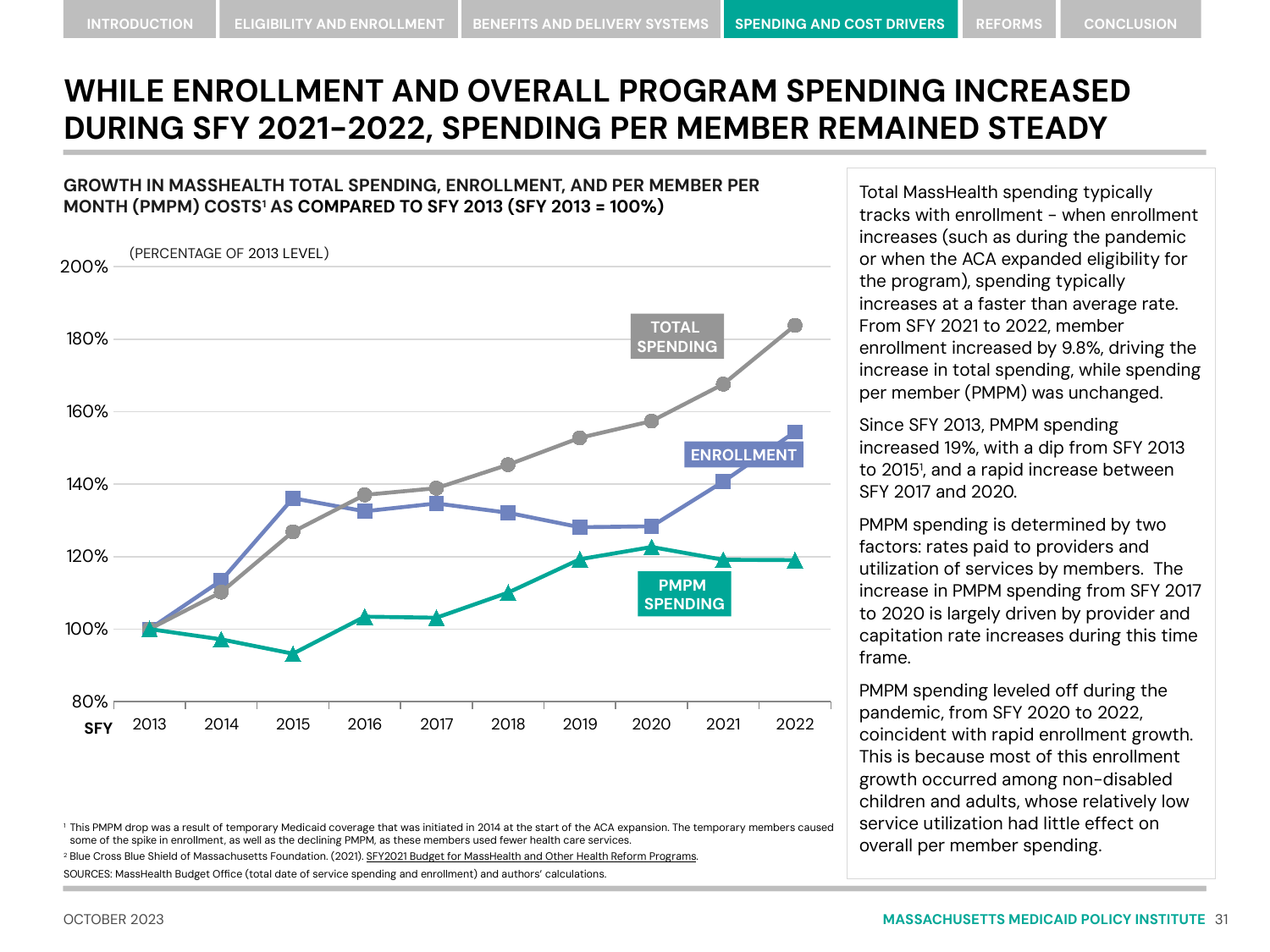

# While ENROLLMENT and overall program spending increased during sfy 2021-2022, spending per member REMAINED STEADY
GROWTH IN MASSHEALTH TOTAL SPENDING, ENROLLMENT, AND PER MEMBER PER MONTH (PMPM) COSTS1 AS COMPARED TO SFY 2013 (SFY 2013 = 100%)
Total MassHealth spending typically tracks with enrollment - when enrollment increases (such as during the pandemic or when the ACA expanded eligibility for the program), spending typically increases at a faster than average rate. From SFY 2021 to 2022, member enrollment increased by 9.8%, driving the increase in total spending, while spending per member (PMPM) was unchanged.
Since SFY 2013, PMPM spending increased 19%, with a dip from SFY 2013 to 20151, and a rapid increase between SFY 2017 and 2020.
PMPM spending is determined by two factors: rates paid to providers and utilization of services by members.  The increase in PMPM spending from SFY 2017 to 2020 is largely driven by provider and capitation rate increases during this time frame.
PMPM spending leveled off during the pandemic, from SFY 2020 to 2022, coincident with rapid enrollment growth. This is because most of this enrollment growth occurred among non-disabled children and adults, whose relatively low service utilization had little effect on overall per member spending.
(PERCENTAGE OF 2013 LEVEL)

### Chart

| Category | Enrollment | Total spending | $ PMPM |
|---|---|---|---|
| 2013 | 100.0 | 100.0 | 100.0 |
| 2014 | 113.41035181307223 | 110.18518518518519 | 97.1561973167997 |
| 2015 | 136.10675284994701 | 126.85185185185185 | 93.20026317261541 |
| 2016 | 132.50586853207358 | 137.03703703703704 | 103.41959835829206 |
| 2017 | 134.67745665397968 | 138.8888888888889 | 103.12705061377082 |
| 2018 | 132.08155587159945 | 145.37037037037038 | 110.06106735515523 |
| 2019 | 128.0992437844934 | 152.7777777777778 | 119.26516754243822 |
| 2020 | 128.35367861246186 | 157.40740740740742 | 122.63568050675167 |
| 2021 | 140.68740049663424 | 167.5925925925926 | 119.12409488833882 |
| 2022 | 154.41878569890085 | 183.79629629629633 | 119.02457040083127 |
TOTAL
SPENDING
ENROLLMENT
PMPM
SPENDING
SFY
1	This PMPM drop was a result of temporary Medicaid coverage that was initiated in 2014 at the start of the ACA expansion. The temporary members caused some of the spike in enrollment, as well as the declining PMPM, as these members used fewer health care services.
2 Blue Cross Blue Shield of Massachusetts Foundation. (2021). SFY2021 Budget for MassHealth and Other Health Reform Programs.
sources: MassHealth Budget Office (total date of service spending and enrollment) and authors’ calculations.

31